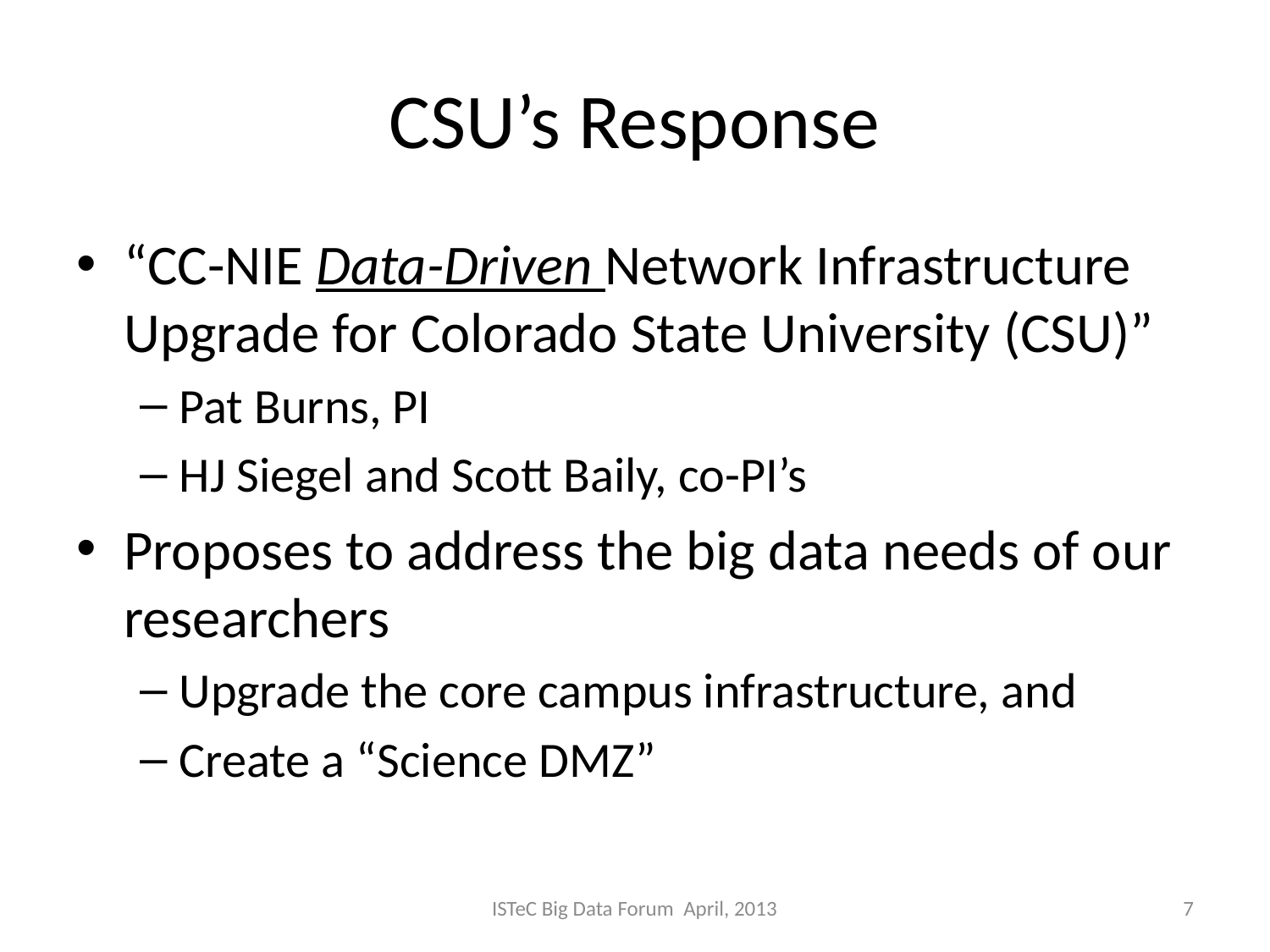

# CSU’s Response
“CC-NIE Data-Driven Network Infrastructure Upgrade for Colorado State University (CSU)”
Pat Burns, PI
HJ Siegel and Scott Baily, co-PI’s
Proposes to address the big data needs of our researchers
Upgrade the core campus infrastructure, and
Create a “Science DMZ”
ISTeC Big Data Forum  April, 2013
7